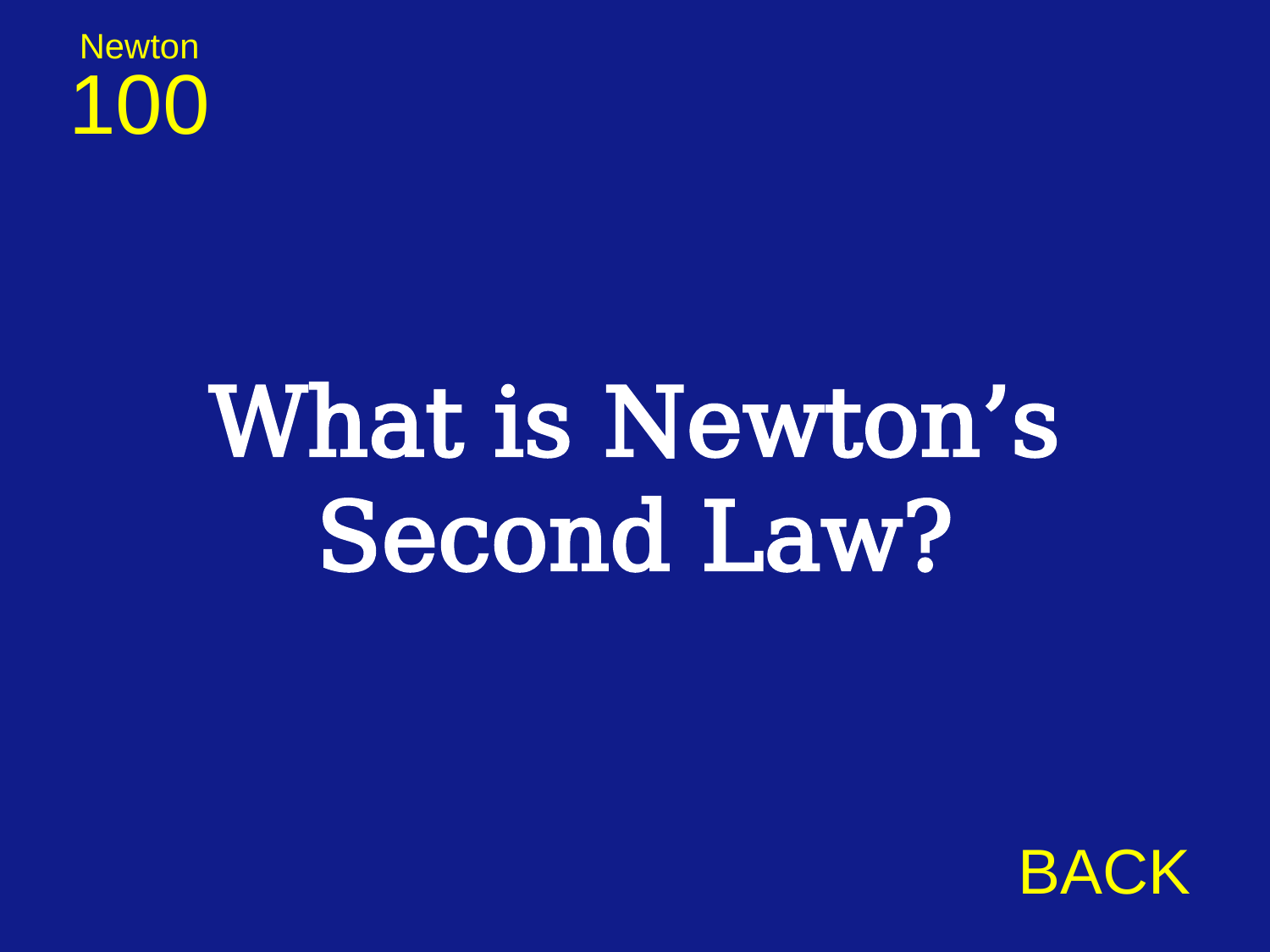

Newton
100
What is Newton’s Second Law?

BACK